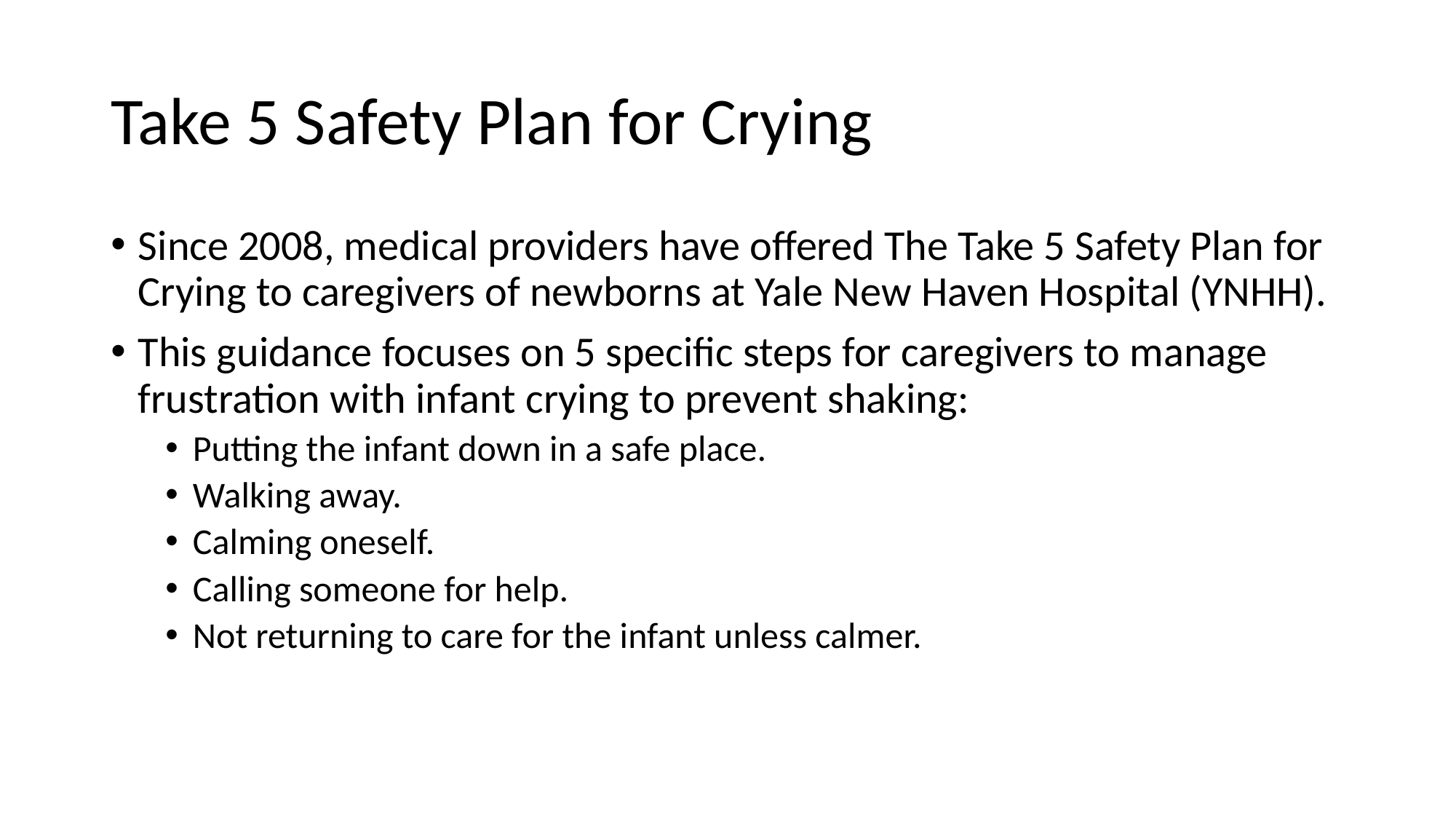

# Take 5 Safety Plan for Crying
Since 2008, medical providers have offered The Take 5 Safety Plan for Crying to caregivers of newborns at Yale New Haven Hospital (YNHH).
This guidance focuses on 5 specific steps for caregivers to manage frustration with infant crying to prevent shaking:
Putting the infant down in a safe place.
Walking away.
Calming oneself.
Calling someone for help.
Not returning to care for the infant unless calmer.